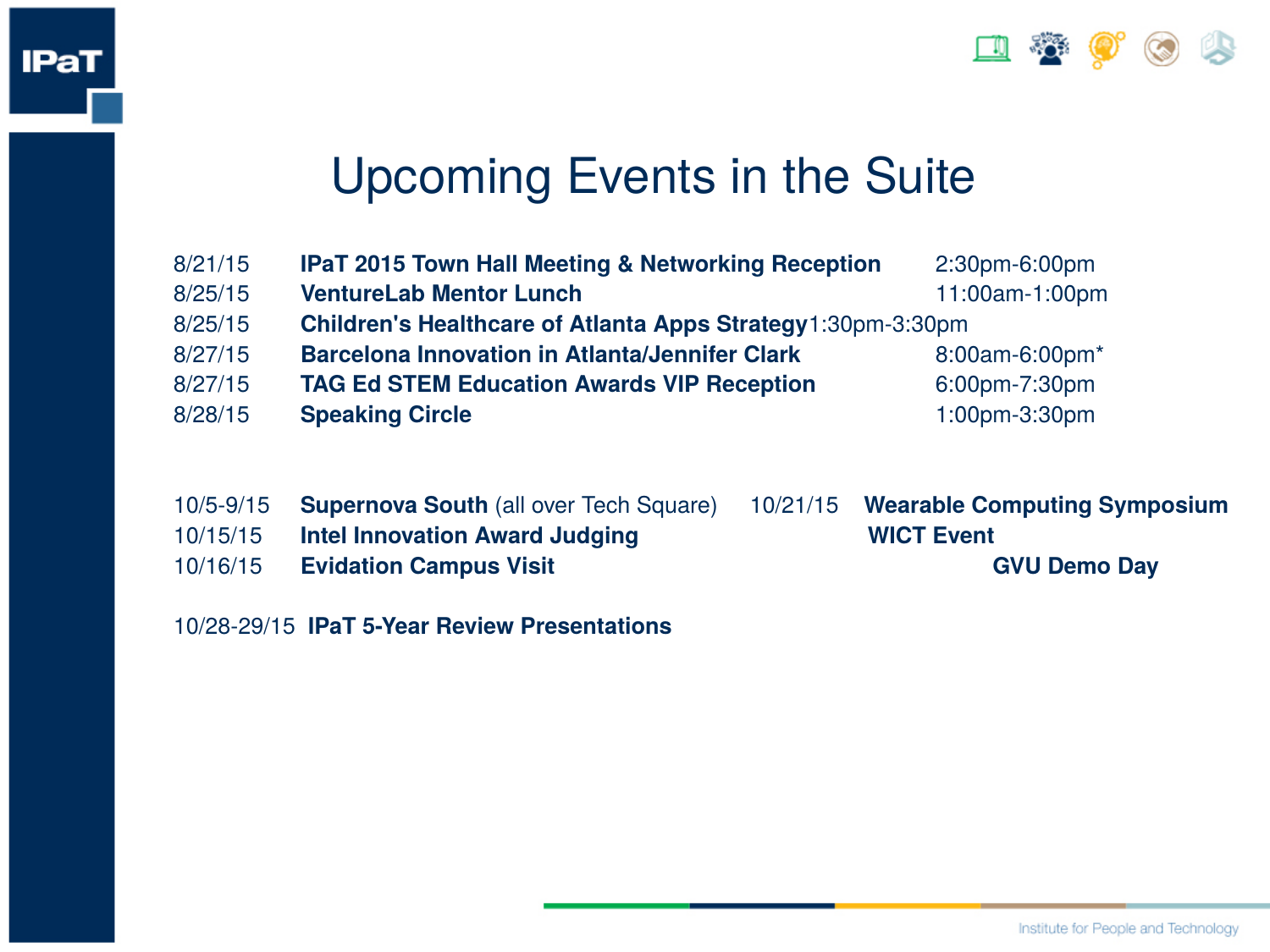

Upcoming Events in the Suite
8/21/15	IPaT 2015 Town Hall Meeting & Networking Reception	2:30pm-6:00pm
8/25/15	VentureLab Mentor Lunch			11:00am-1:00pm
8/25/15	Children's Healthcare of Atlanta Apps Strategy	1:30pm-3:30pm
8/27/15	Barcelona Innovation in Atlanta/Jennifer Clark	                    8:00am-6:00pm*
8/27/15	TAG Ed STEM Education Awards VIP Reception	6:00pm-7:30pm
8/28/15	Speaking Circle				1:00pm-3:30pm
10/5-9/15	Supernova South (all over Tech Square)     10/21/15    Wearable Computing Symposium
10/15/15	Intel Innovation Award Judging                                    WICT Event
10/16/15 	Evidation Campus Visit	                                                 GVU Demo Day
10/28-29/15  IPaT 5-Year Review Presentations